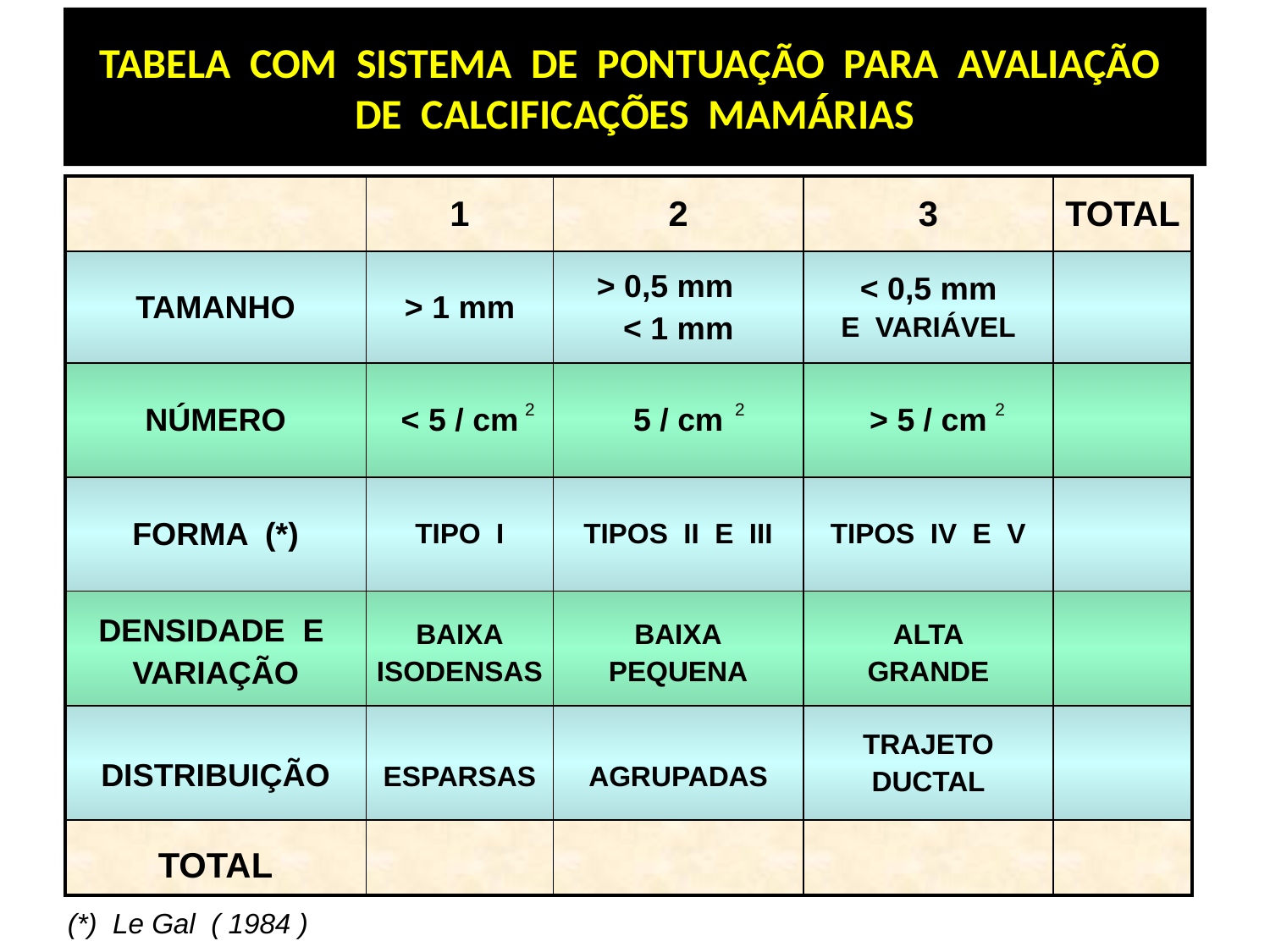

# TABELA  COM  SISTEMA  DE  PONTUAÇÃO  PARA  AVALIAÇÃO  DE  CALCIFICAÇÕES  MAMÁRIAS
|  | 1 | 2 | 3 | TOTAL |
| --- | --- | --- | --- | --- |
| TAMANHO | > 1 mm | > 0,5 mm < 1 mm | < 0,5 mm E VARIÁVEL |  |
| NÚMERO | < 5 / cm | 5 / cm | > 5 / cm |  |
| FORMA (\*) | TIPO I | TIPOS II E III | TIPOS IV E V |  |
| DENSIDADE E VARIAÇÃO | BAIXA ISODENSAS | BAIXA PEQUENA | ALTA GRANDE |  |
| DISTRIBUIÇÃO | ESPARSAS | AGRUPADAS | TRAJETO DUCTAL |  |
| TOTAL |  |  |  |  |
2
2
2
(*)  Le Gal  ( 1984 )